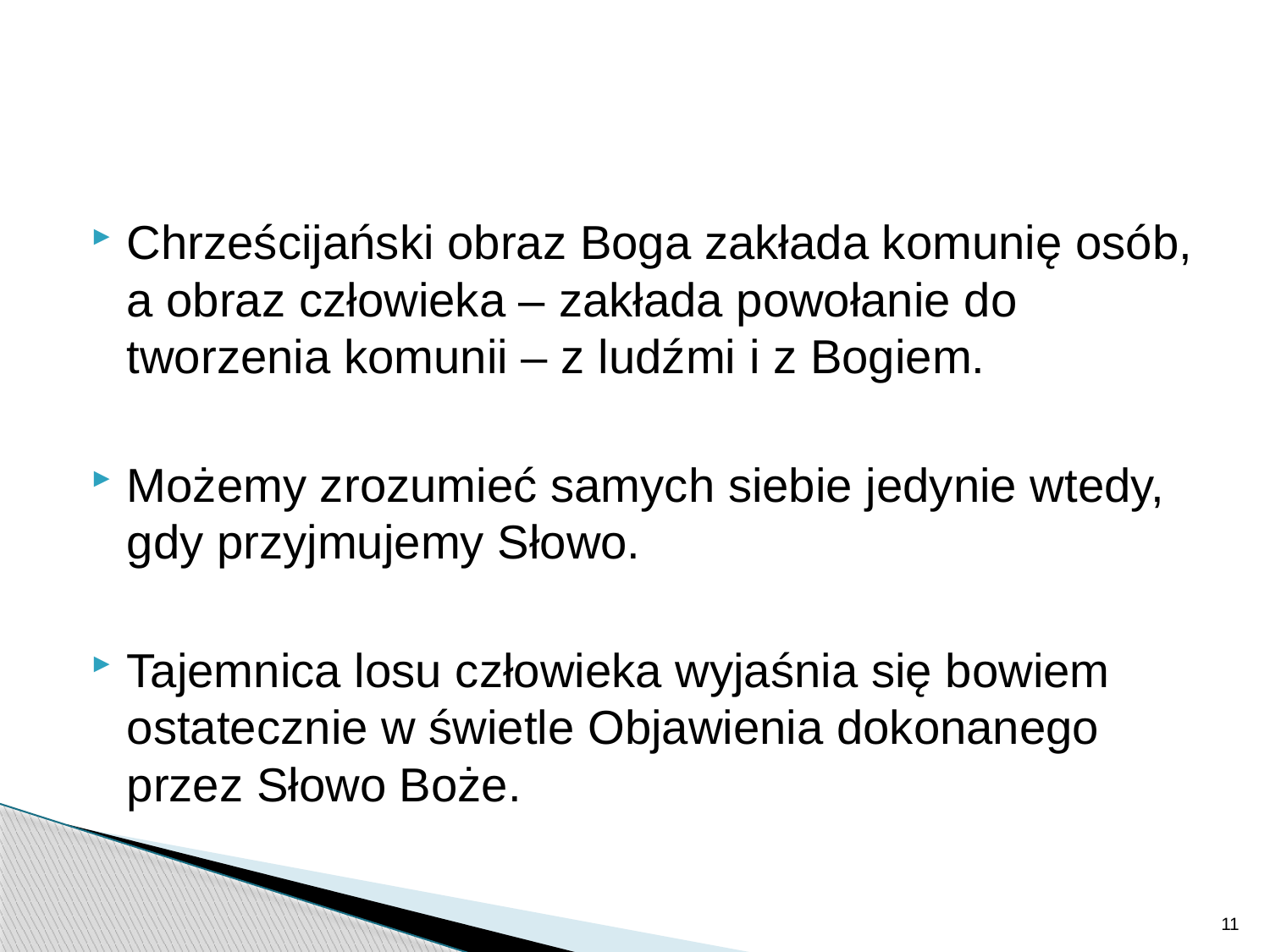

#
Chrześcijański obraz Boga zakłada komunię osób, a obraz człowieka – zakłada powołanie do tworzenia komunii – z ludźmi i z Bogiem.

Możemy zrozumieć samych siebie jedynie wtedy, gdy przyjmujemy Słowo.

Tajemnica losu człowieka wyjaśnia się bowiem ostatecznie w świetle Objawienia dokonanego przez Słowo Boże.
11